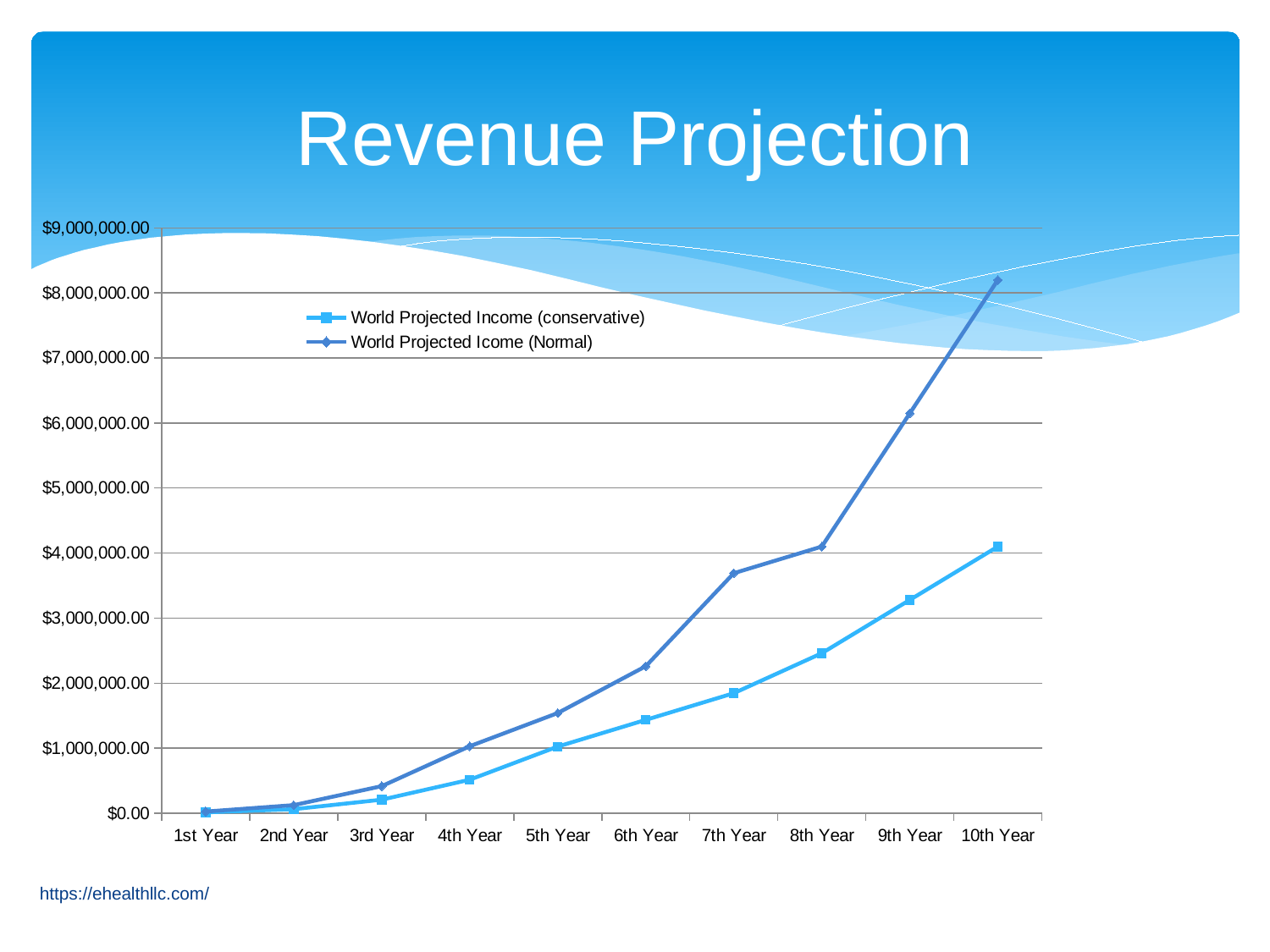

# Revenue Projection

### Chart

| Category | World Projected Income (conservative) | World Projected Icome (Normal) |
|---|---|---|
| 1st Year | 12400.0 | 24800.0 |
| 2nd Year | 62000.0 | 124000.0 |
| 3rd Year | 208000.0 | 416000.0 |
| 4th Year | 515000.0 | 1030000.0 |
| 5th Year | 1025000.0 | 1540000.0 |
| 6th Year | 1435000.0 | 2260000.0 |
| 7th Year | 1845000.0 | 3690000.0 |
| 8th Year | 2460000.0 | 4100000.0 |
| 9th Year | 3280000.0 | 6150000.0 |
| 10th Year | 4100000.0 | 8200000.0 |
https://ehealthllc.com/